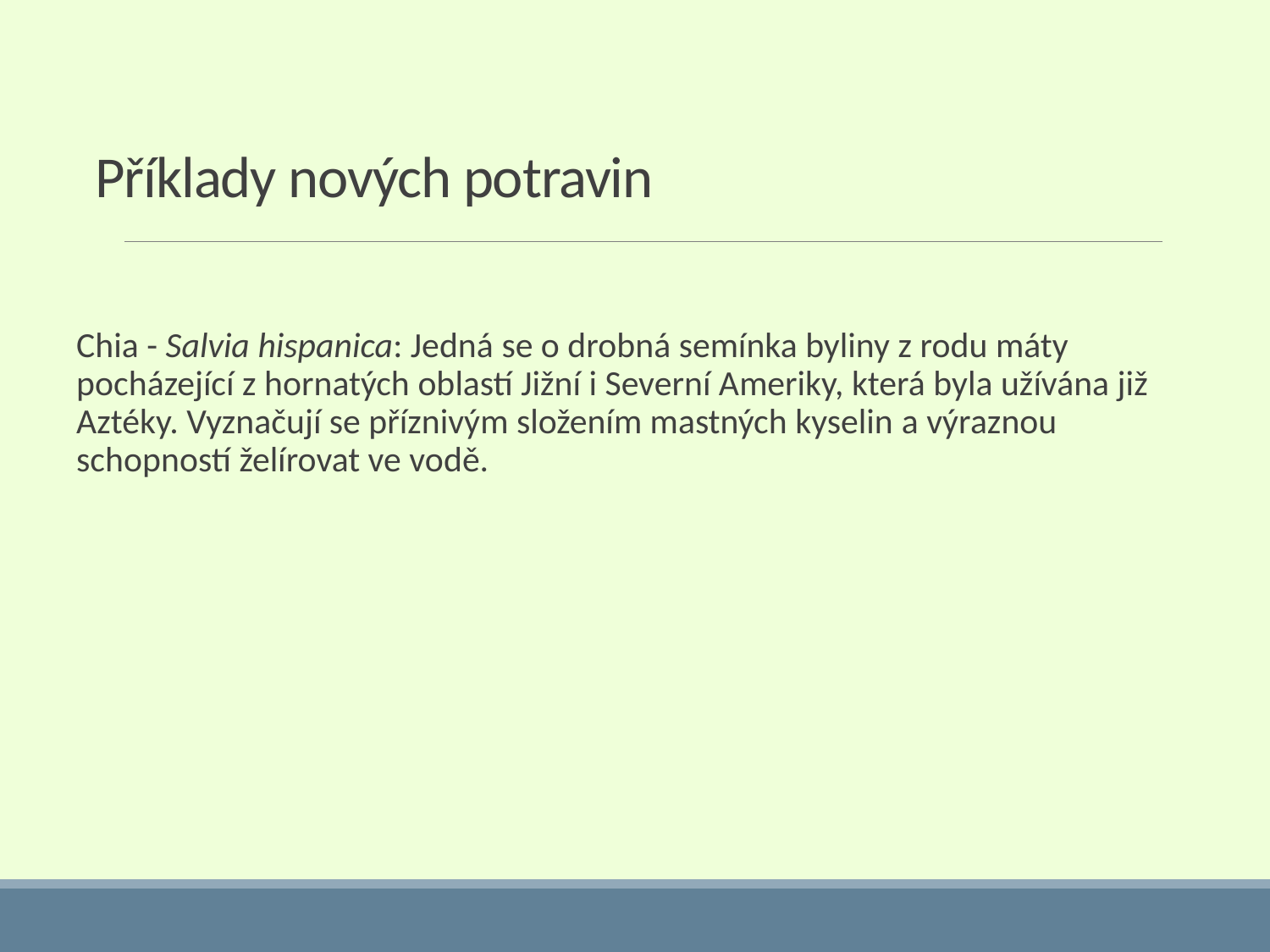

# Příklady nových potravin
Chia - Salvia hispanica: Jedná se o drobná semínka byliny z rodu máty pocházející z hornatých oblastí Jižní i Severní Ameriky, která byla užívána již Aztéky. Vyznačují se příznivým složením mastných kyselin a výraznou schopností želírovat ve vodě.